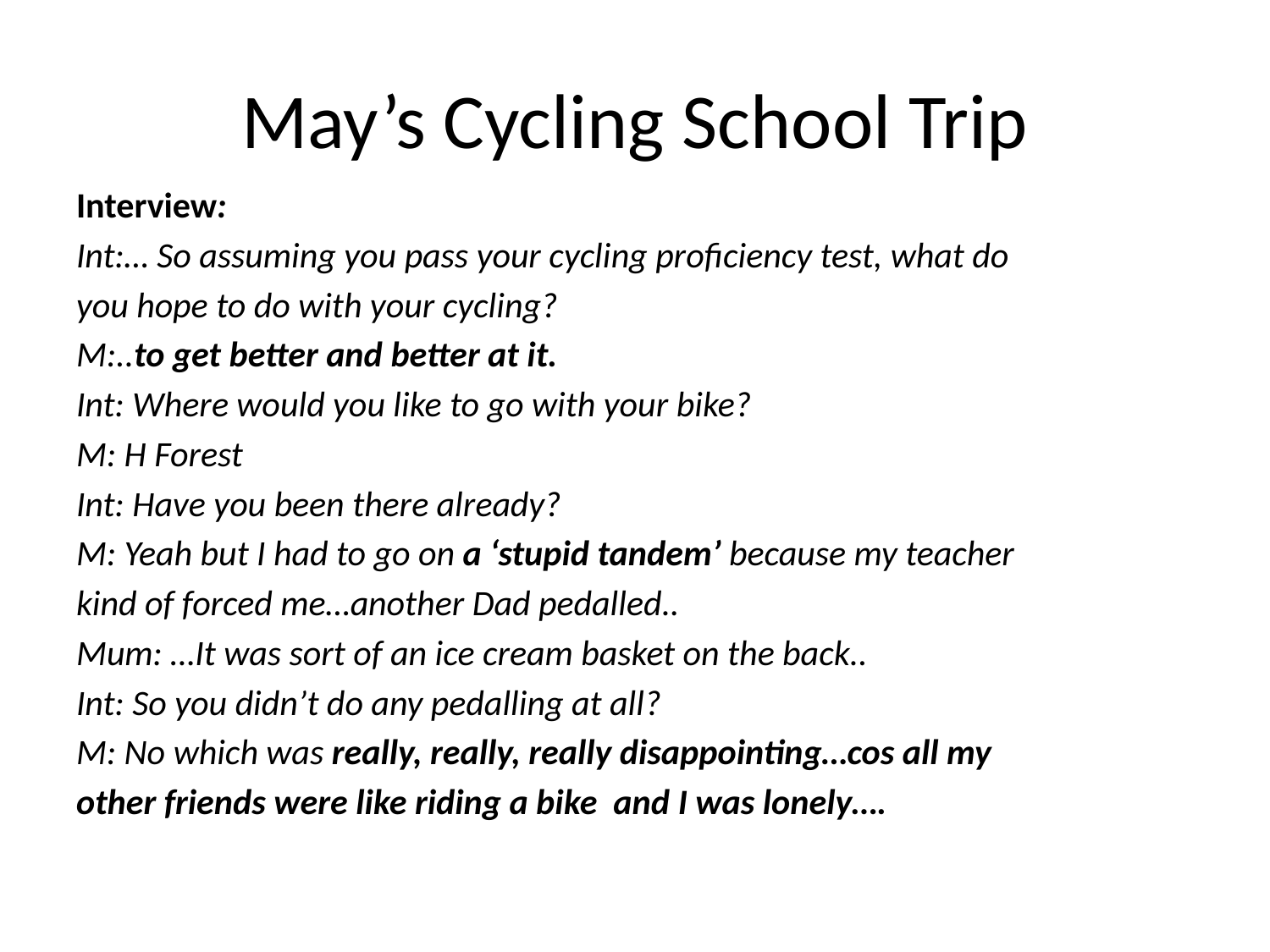

# May’s Cycling School Trip
Interview:
Int:… So assuming you pass your cycling proficiency test, what do
you hope to do with your cycling?
M:..to get better and better at it.
Int: Where would you like to go with your bike?
M: H Forest
Int: Have you been there already?
M: Yeah but I had to go on a ‘stupid tandem’ because my teacher
kind of forced me…another Dad pedalled..
Mum: …It was sort of an ice cream basket on the back..
Int: So you didn’t do any pedalling at all?
M: No which was really, really, really disappointing…cos all my
other friends were like riding a bike  and I was lonely….